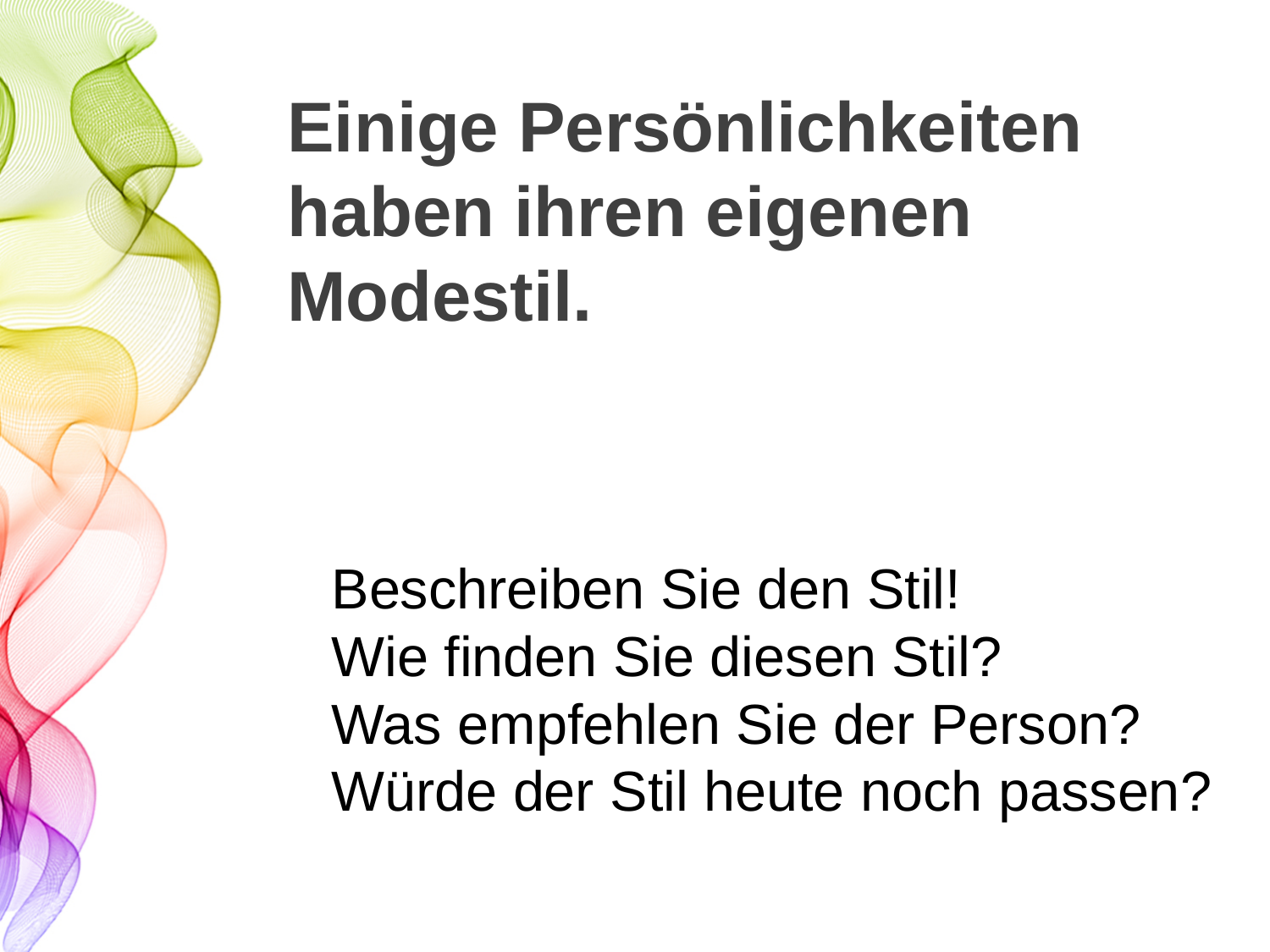

# Einige Persönlichkeiten haben ihren eigenen Modestil.
Beschreiben Sie den Stil!
Wie finden Sie diesen Stil?
Was empfehlen Sie der Person?
Würde der Stil heute noch passen?